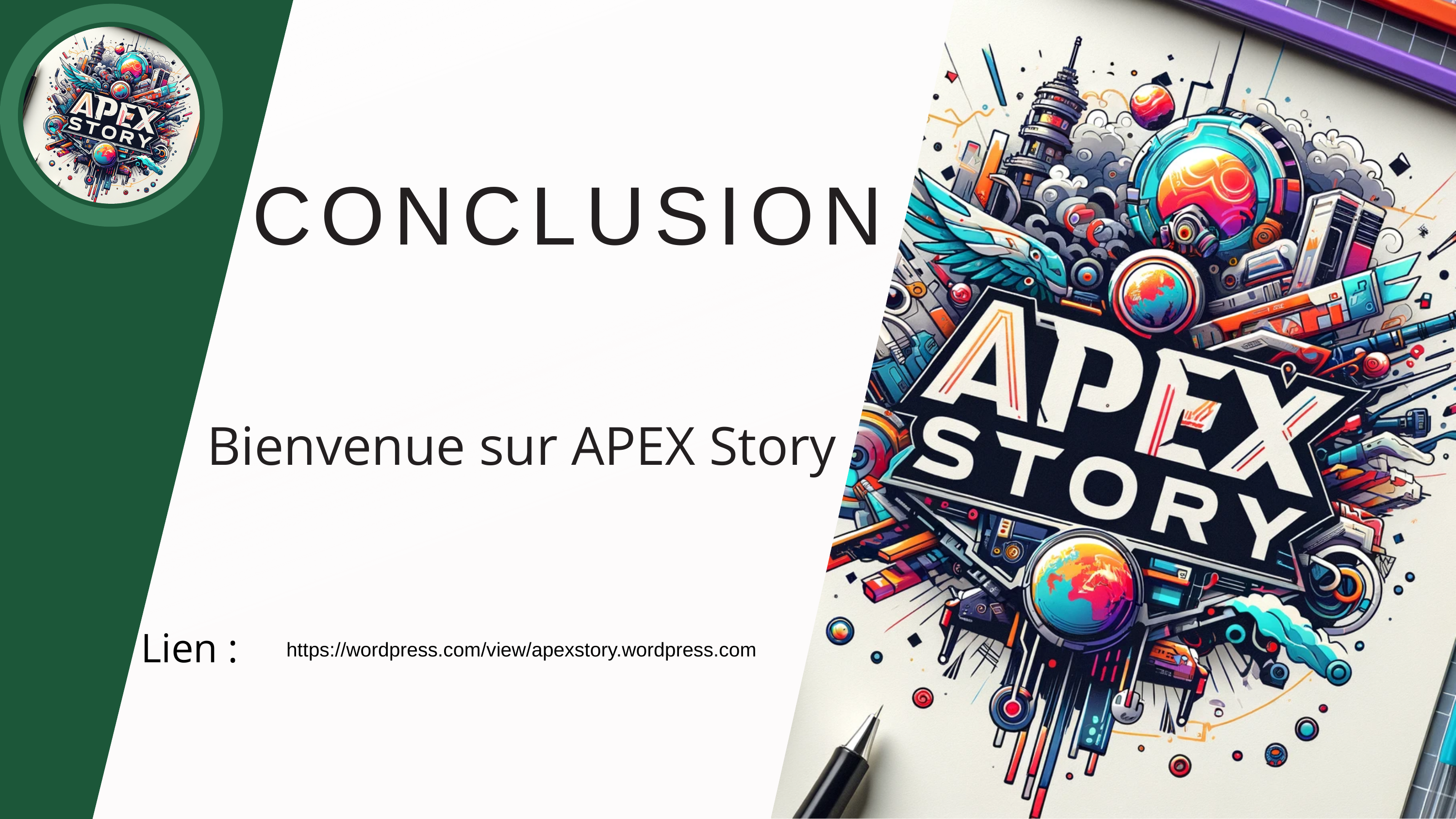

CONCLUSION
Bienvenue sur APEX Story
Lien :
https://wordpress.com/view/apexstory.wordpress.com